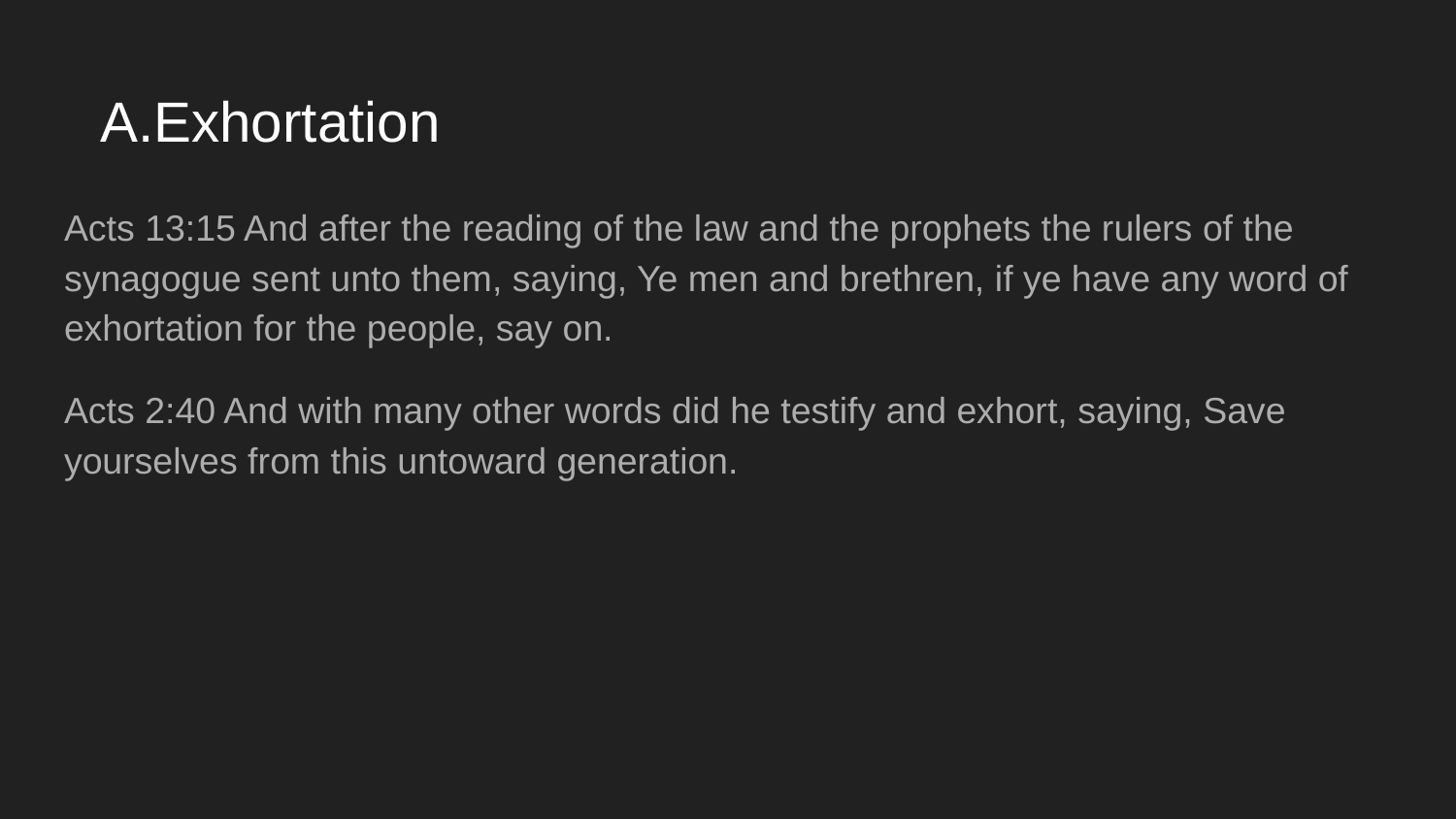

# Exhortation
Acts 13:15 And after the reading of the law and the prophets the rulers of the synagogue sent unto them, saying, Ye men and brethren, if ye have any word of exhortation for the people, say on.
Acts 2:40 And with many other words did he testify and exhort, saying, Save yourselves from this untoward generation.